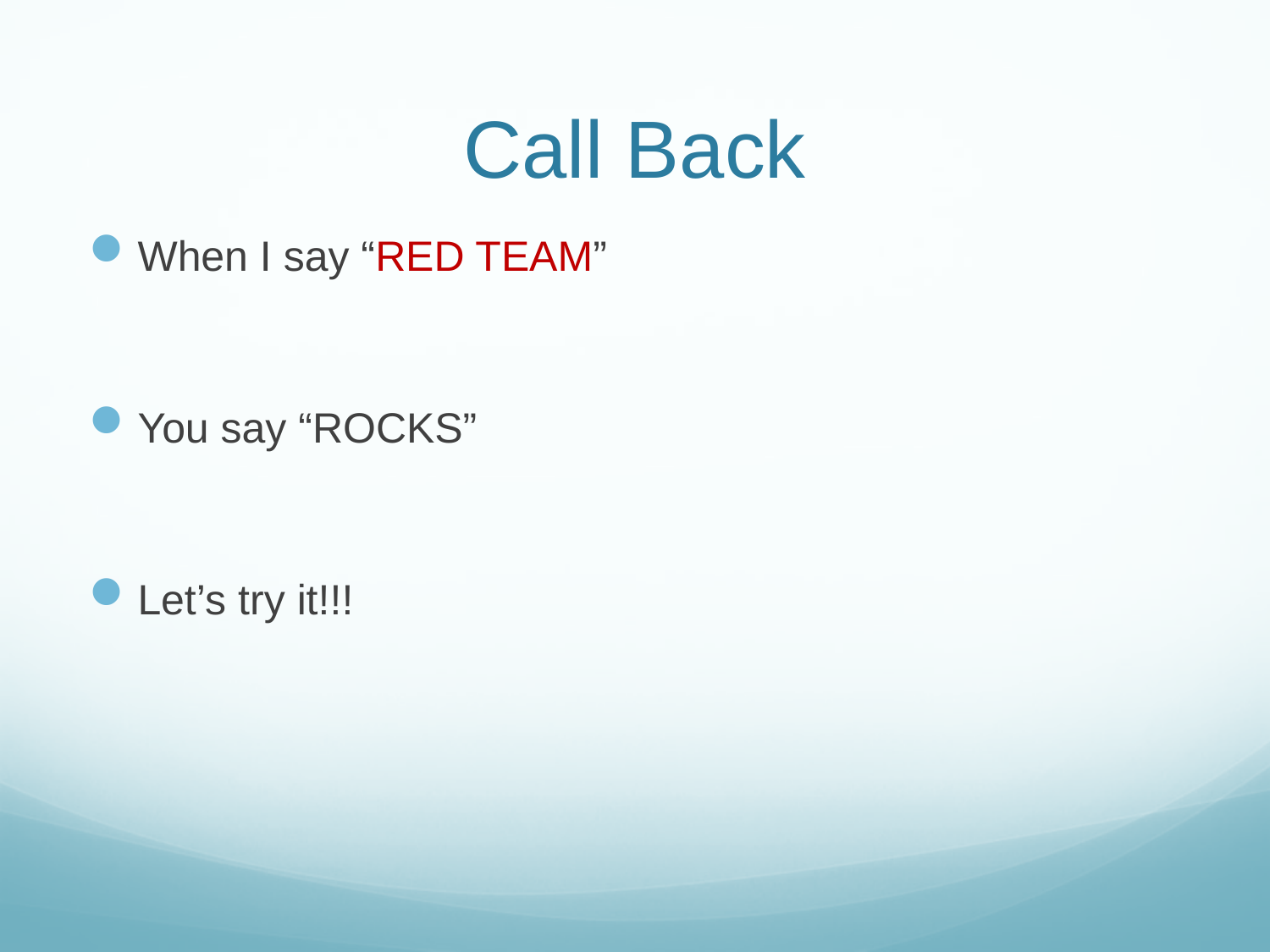

# Call Back
When I say “RED TEAM”

You say “ROCKS”

Let’s try it!!!